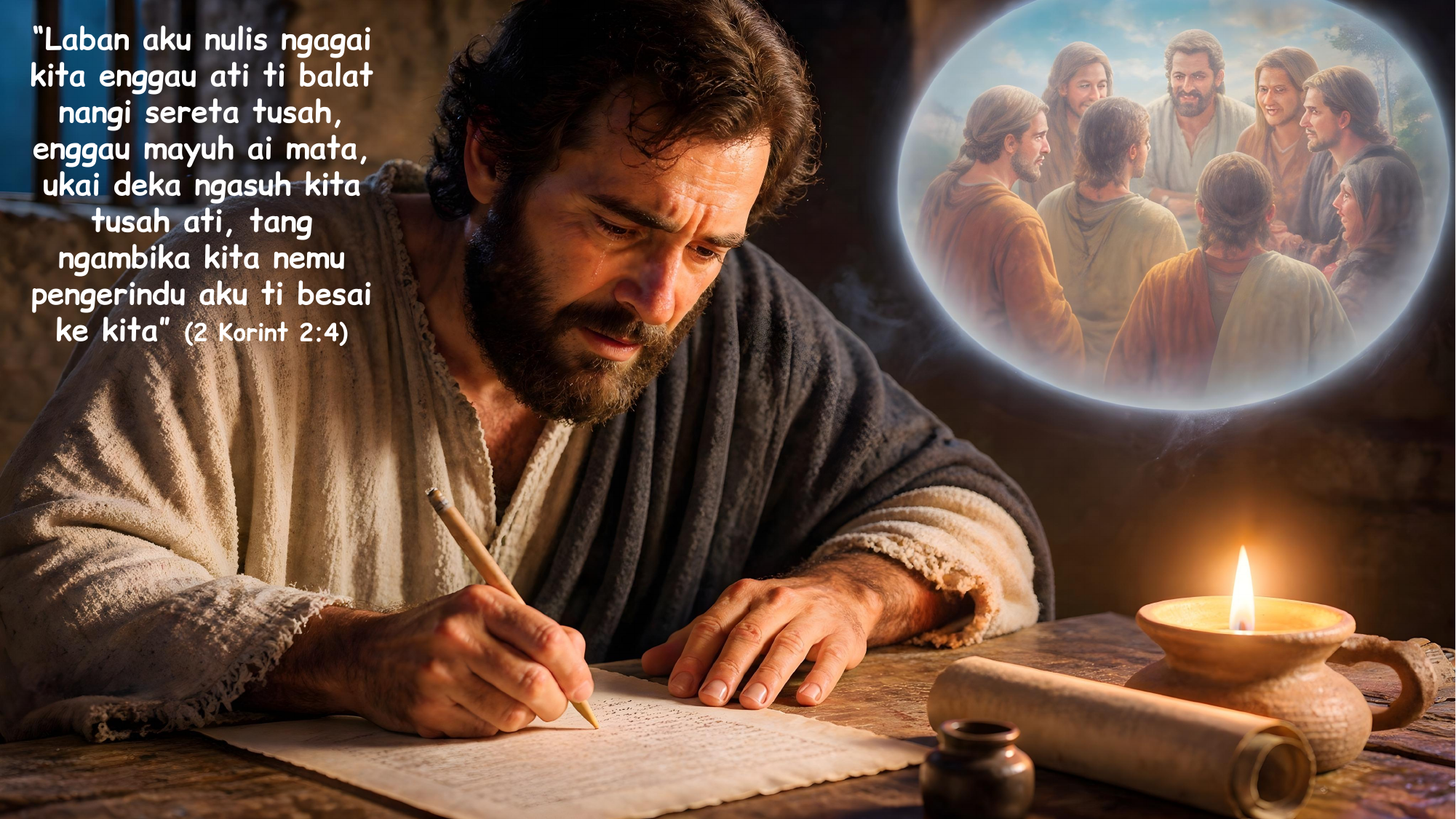

“Laban aku nulis ngagai kita enggau ati ti balat nangi sereta tusah, enggau mayuh ai mata, ukai deka ngasuh kita tusah ati, tang ngambika kita nemu pengerindu aku ti besai ke kita” (2 Korint 2:4)